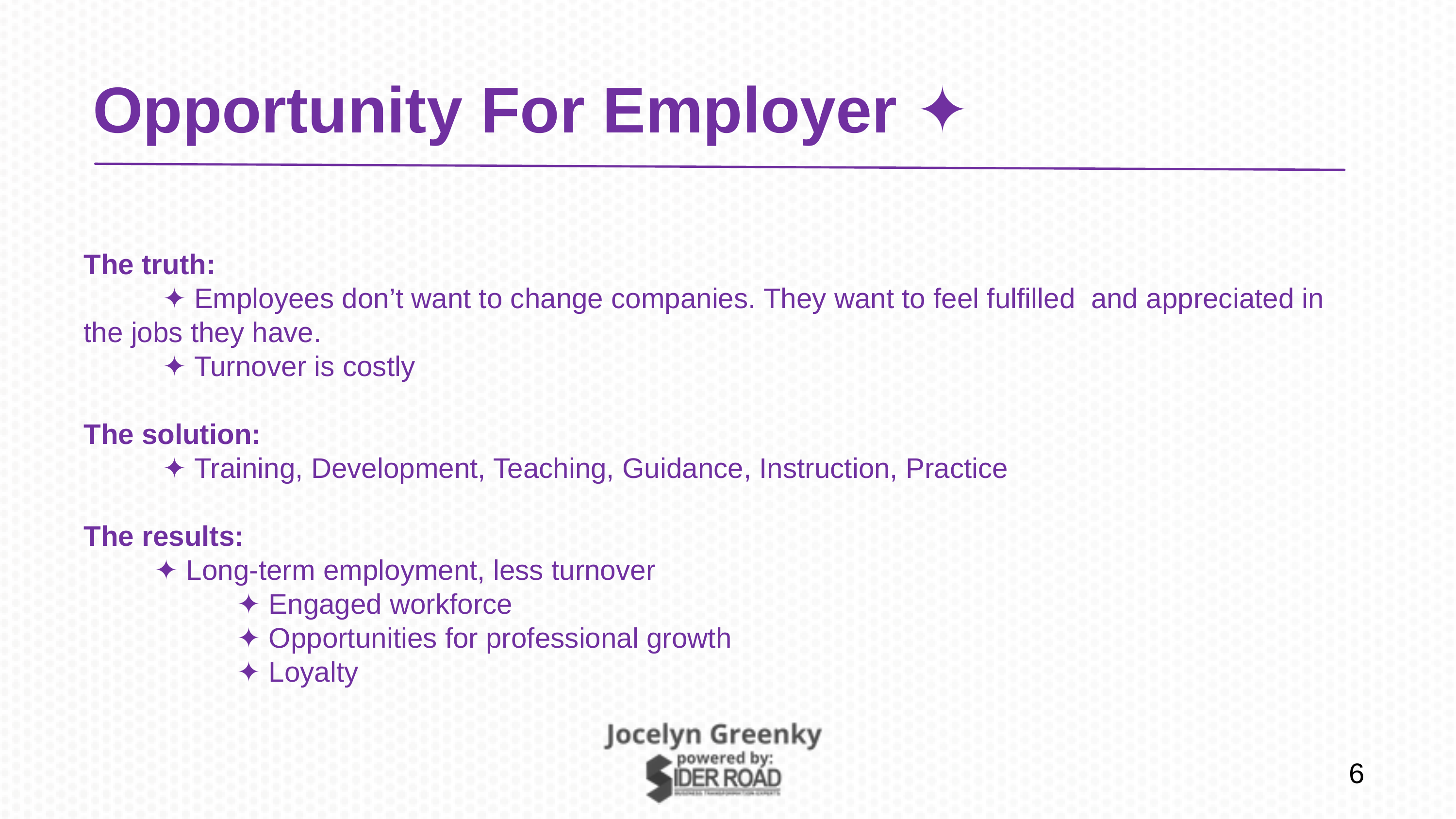

Opportunity For Employer ✦

The truth:
          ✦ Employees don’t want to change companies. They want to feel fulfilled  and appreciated in the jobs they have.
          ✦ Turnover is costly

The solution:
          ✦ Training, Development, Teaching, Guidance, Instruction, Practice

The results:
         ✦ Long-term employment, less turnover
		 ✦ Engaged workforce
		 ✦ Opportunities for professional growth
		 ✦ Loyalty

6